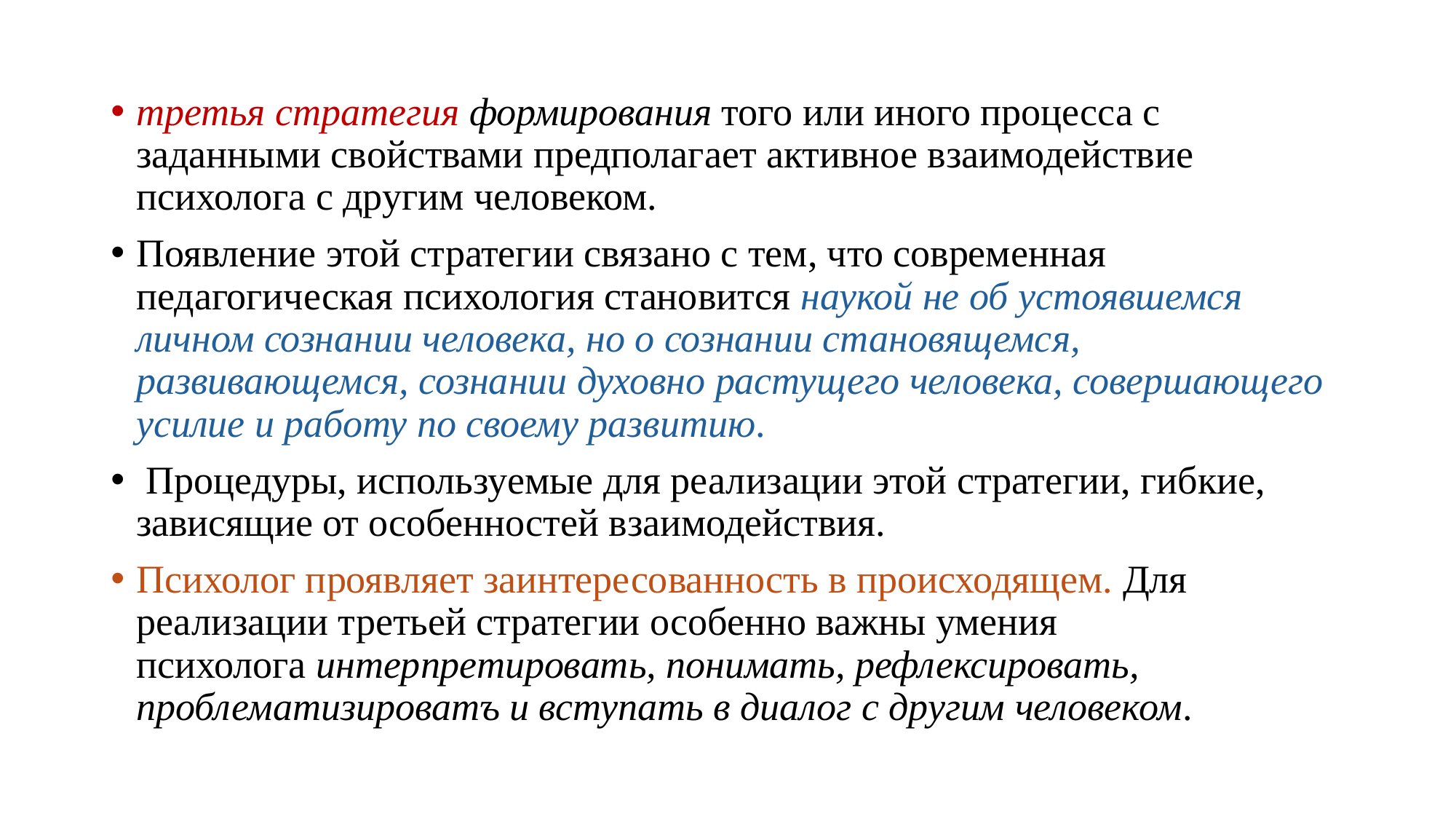

третья стратегия формирования того или иного процесса с заданными свойствами предполагает активное взаимодействие психолога с другим человеком.
Появление этой стратегии связано с тем, что современная педагогическая психология становится наукой не об устоявшемся личном сознании человека, но о сознании становящемся, развивающемся, сознании духовно растущего человека, совершающего усилие и работу по своему развитию.
 Процедуры, используемые для реализации этой стратегии, гибкие, зависящие от особенностей взаимодействия.
Психолог проявляет заинтересованность в происходящем. Для реализации третьей стратегии особенно важны умения психолога интерпретировать, понимать, рефлексировать, проблематизироватъ и вступать в диалог с другим человеком.